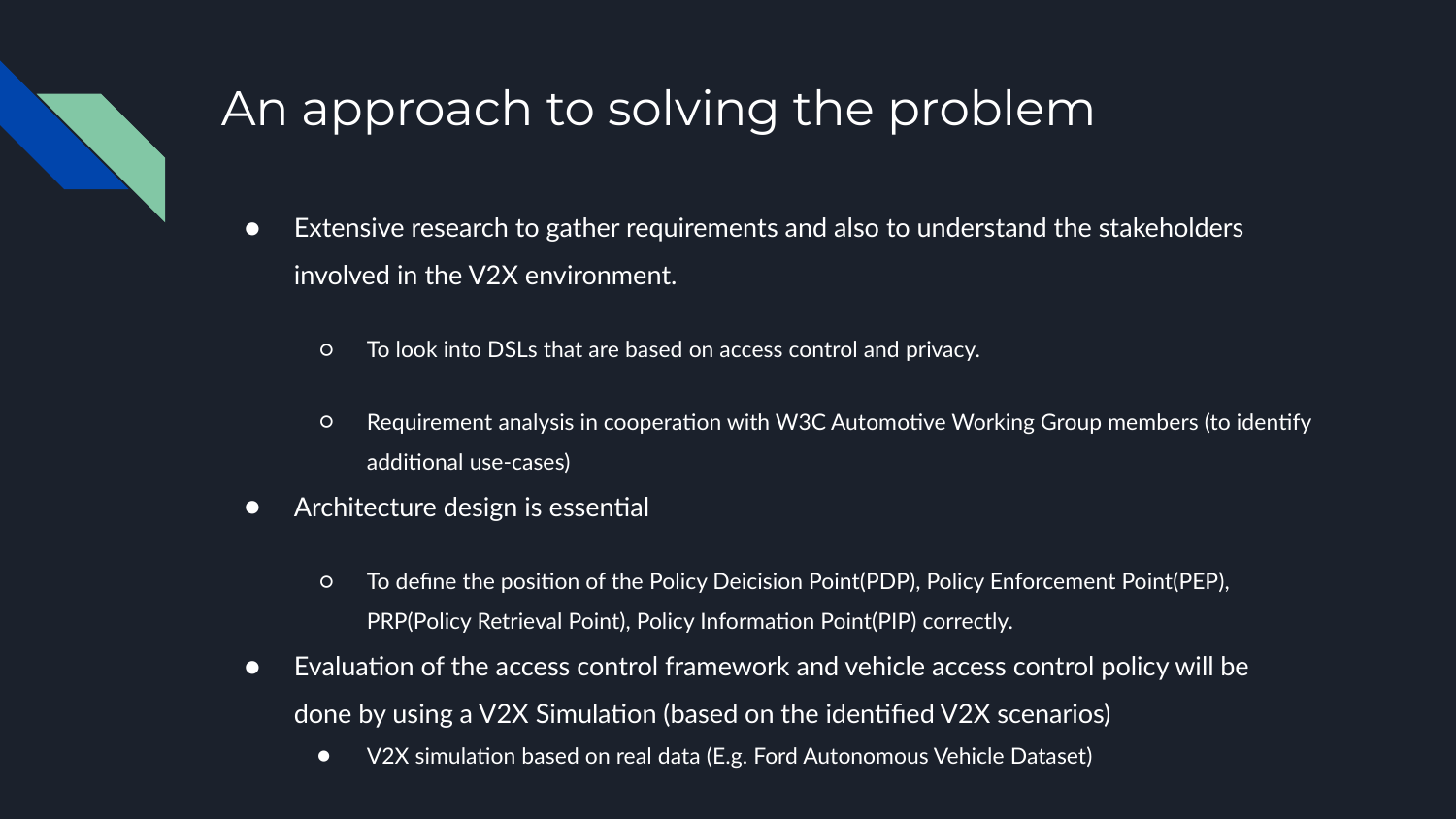

# An approach to solving the problem
Extensive research to gather requirements and also to understand the stakeholders involved in the V2X environment.
To look into DSLs that are based on access control and privacy.
Requirement analysis in cooperation with W3C Automotive Working Group members (to identify additional use-cases)
Architecture design is essential
To define the position of the Policy Deicision Point(PDP), Policy Enforcement Point(PEP), PRP(Policy Retrieval Point), Policy Information Point(PIP) correctly.
Evaluation of the access control framework and vehicle access control policy will be done by using a V2X Simulation (based on the identified V2X scenarios)
V2X simulation based on real data (E.g. Ford Autonomous Vehicle Dataset)